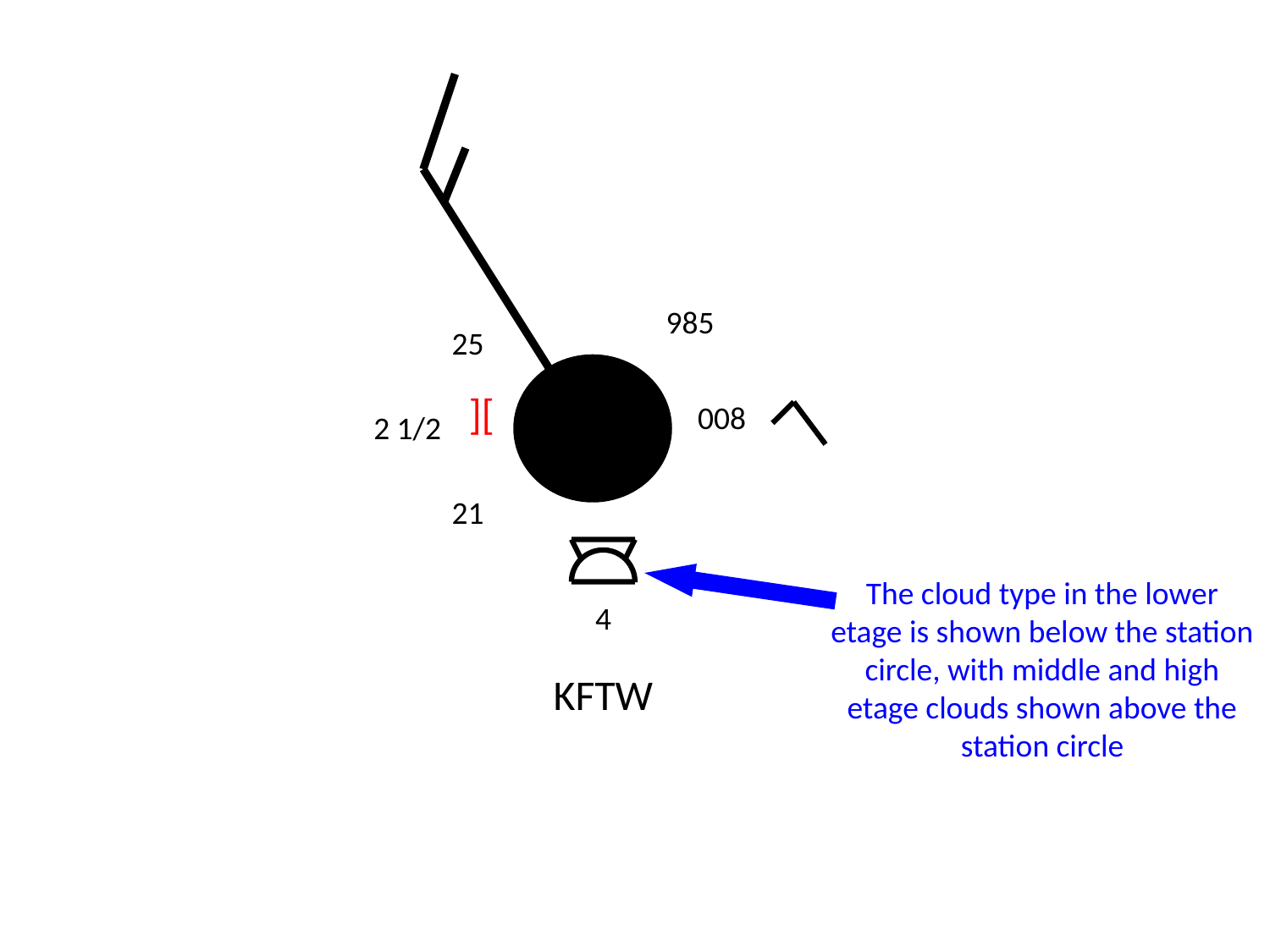

985
25

][
008
2 1/2

21

The cloud type in the lower etage is shown below the station circle, with middle and high etage clouds shown above the station circle

4
KFTW